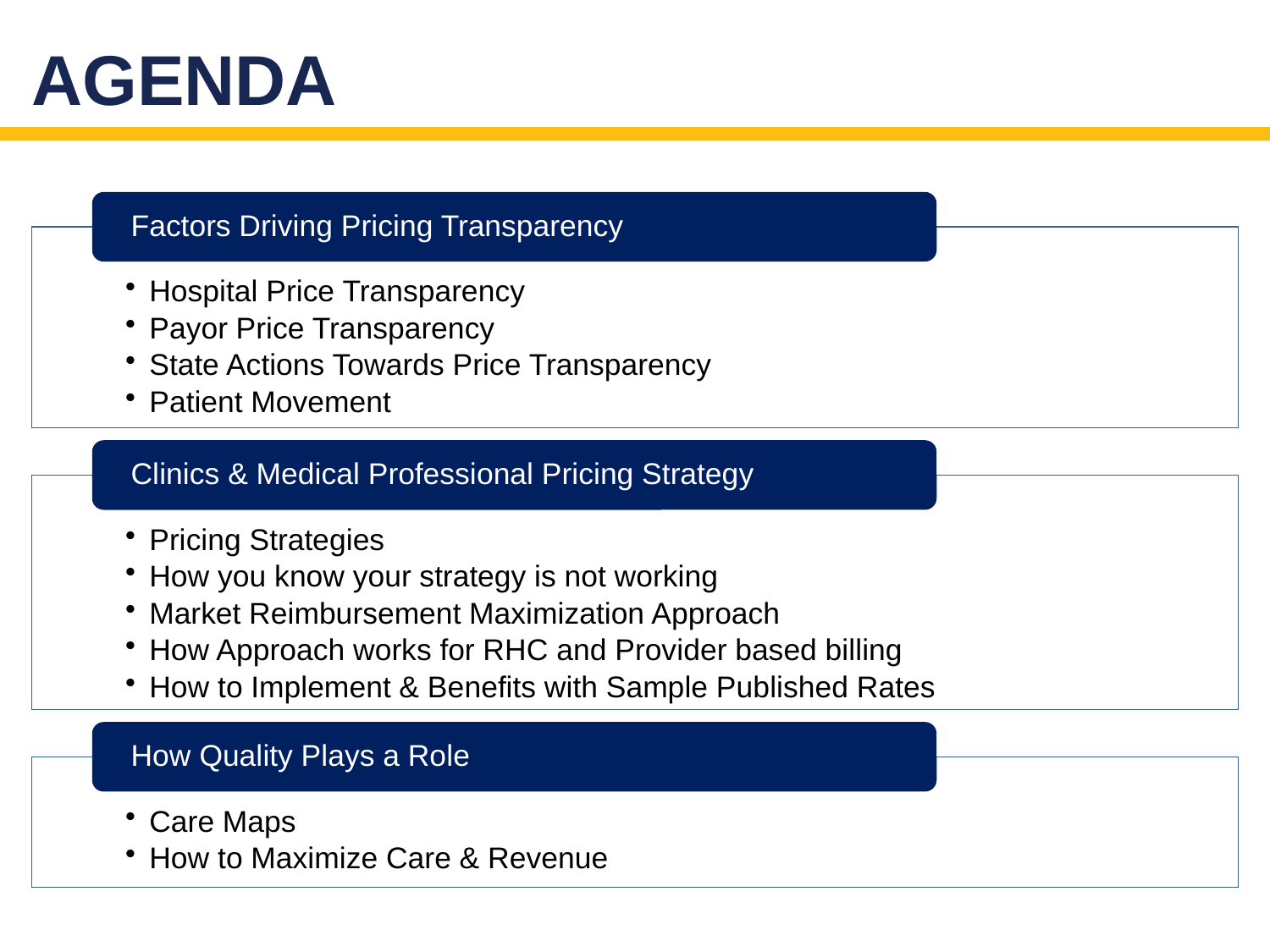

# Agenda
Hospital Price Transparency
Payor Price Transparency
State Actions Towards Price Transparency
Patient Movement
Factors Driving Pricing Transparency
Pricing Strategies
How you know your strategy is not working
Market Reimbursement Maximization Approach
How Approach works for RHC and Provider based billing
How to Implement & Benefits with Sample Published Rates
Clinics & Medical Professional Pricing Strategy
Care Maps
How to Maximize Care & Revenue
How Quality Plays a Role